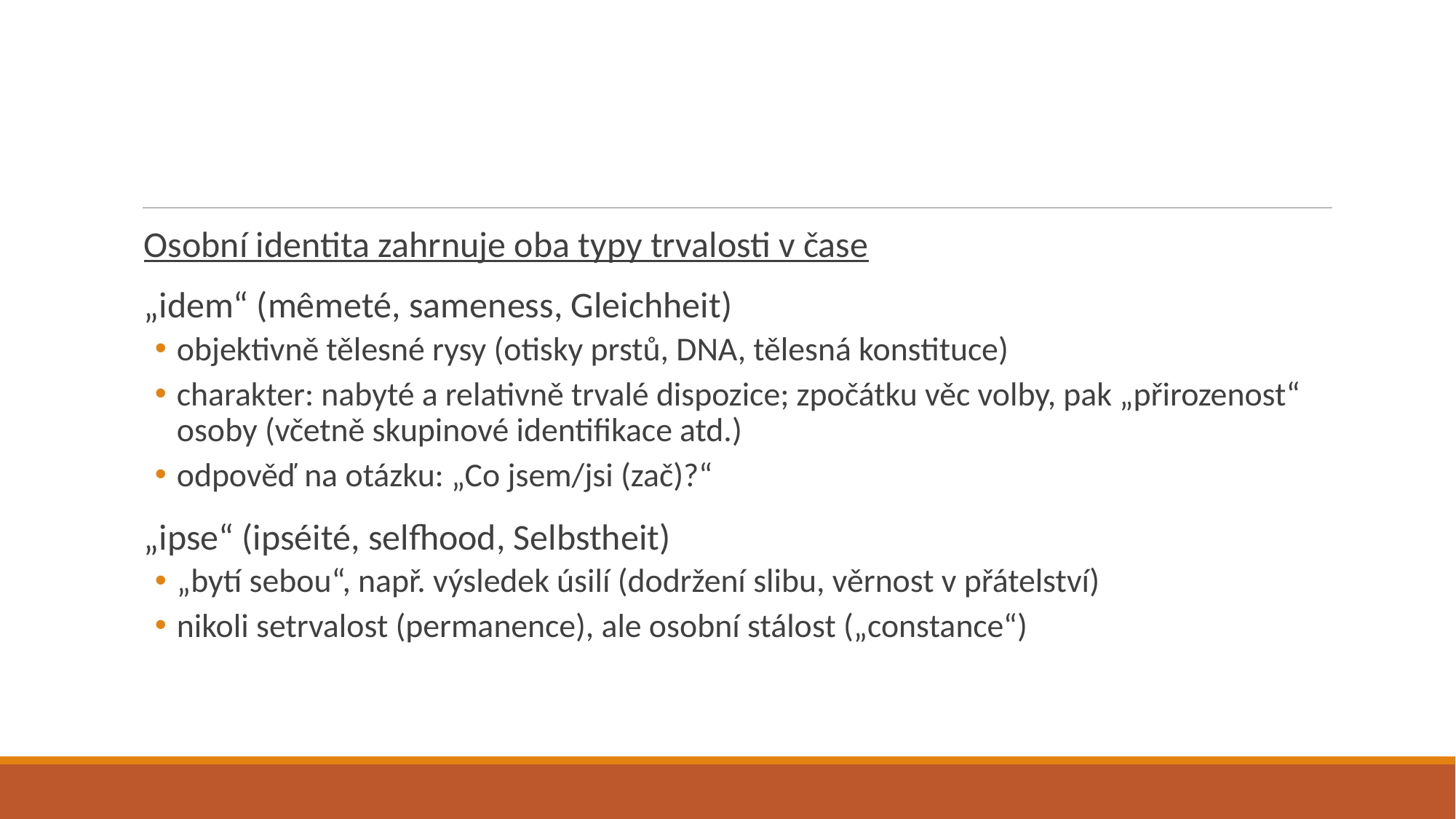

#
Osobní identita zahrnuje oba typy trvalosti v čase
„idem“ (mêmeté, sameness, Gleichheit)
objektivně tělesné rysy (otisky prstů, DNA, tělesná konstituce)
charakter: nabyté a relativně trvalé dispozice; zpočátku věc volby, pak „přirozenost“ osoby (včetně skupinové identifikace atd.)
odpověď na otázku: „Co jsem/jsi (zač)?“
„ipse“ (ipséité, selfhood, Selbstheit)
„bytí sebou“, např. výsledek úsilí (dodržení slibu, věrnost v přátelství)
nikoli setrvalost (permanence), ale osobní stálost („constance“)